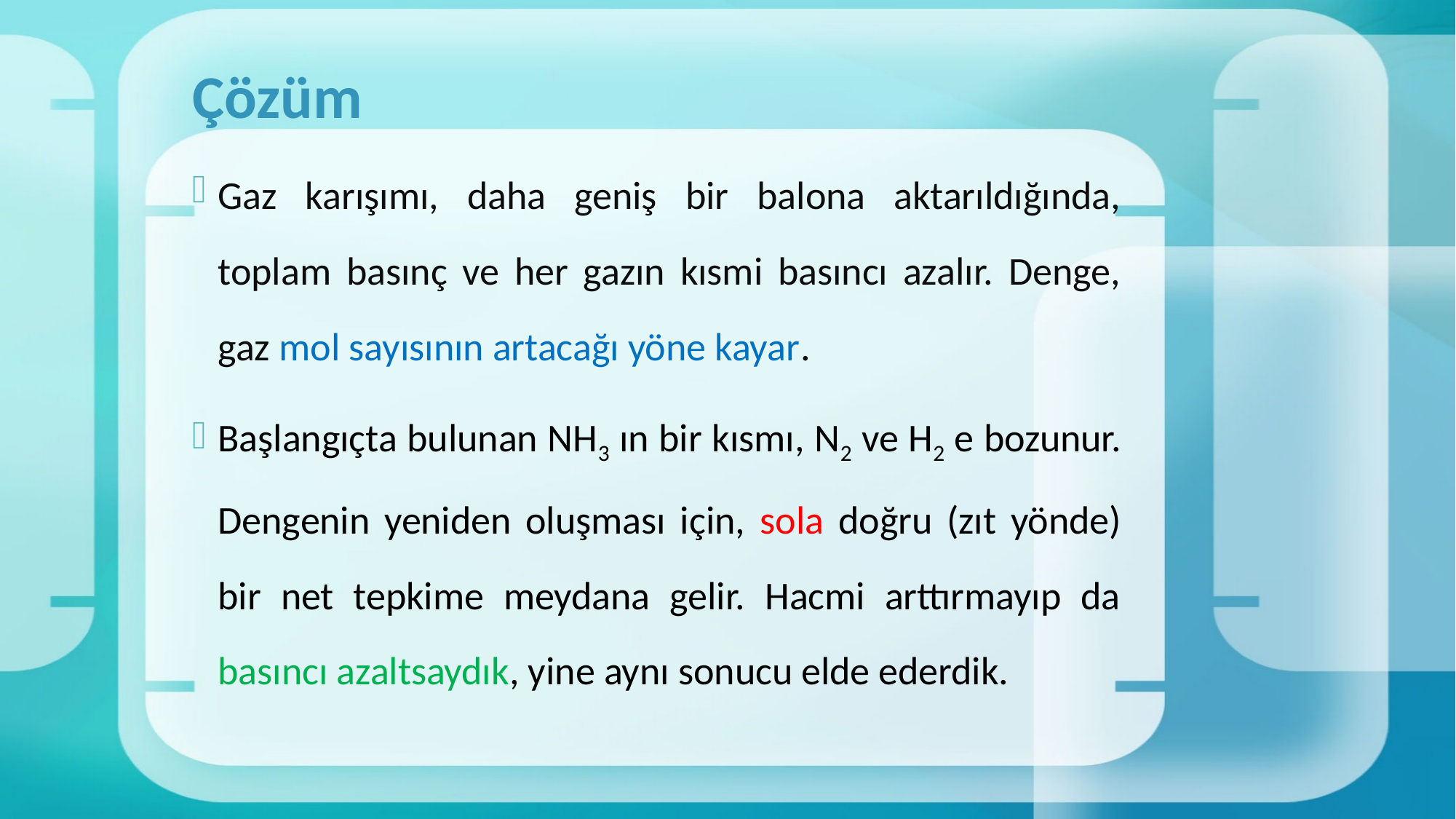

# Çözüm
Gaz karışımı, daha geniş bir balona aktarıldığında, toplam basınç ve her gazın kısmi basıncı azalır. Denge, gaz mol sayısının artacağı yöne kayar.
Başlangıçta bulunan NH3 ın bir kısmı, N2 ve H2 e bozunur. Dengenin yeniden oluşması için, sola doğru (zıt yönde) bir net tepkime meydana gelir. Hacmi arttırmayıp da basıncı azaltsaydık, yine aynı sonucu elde ederdik.